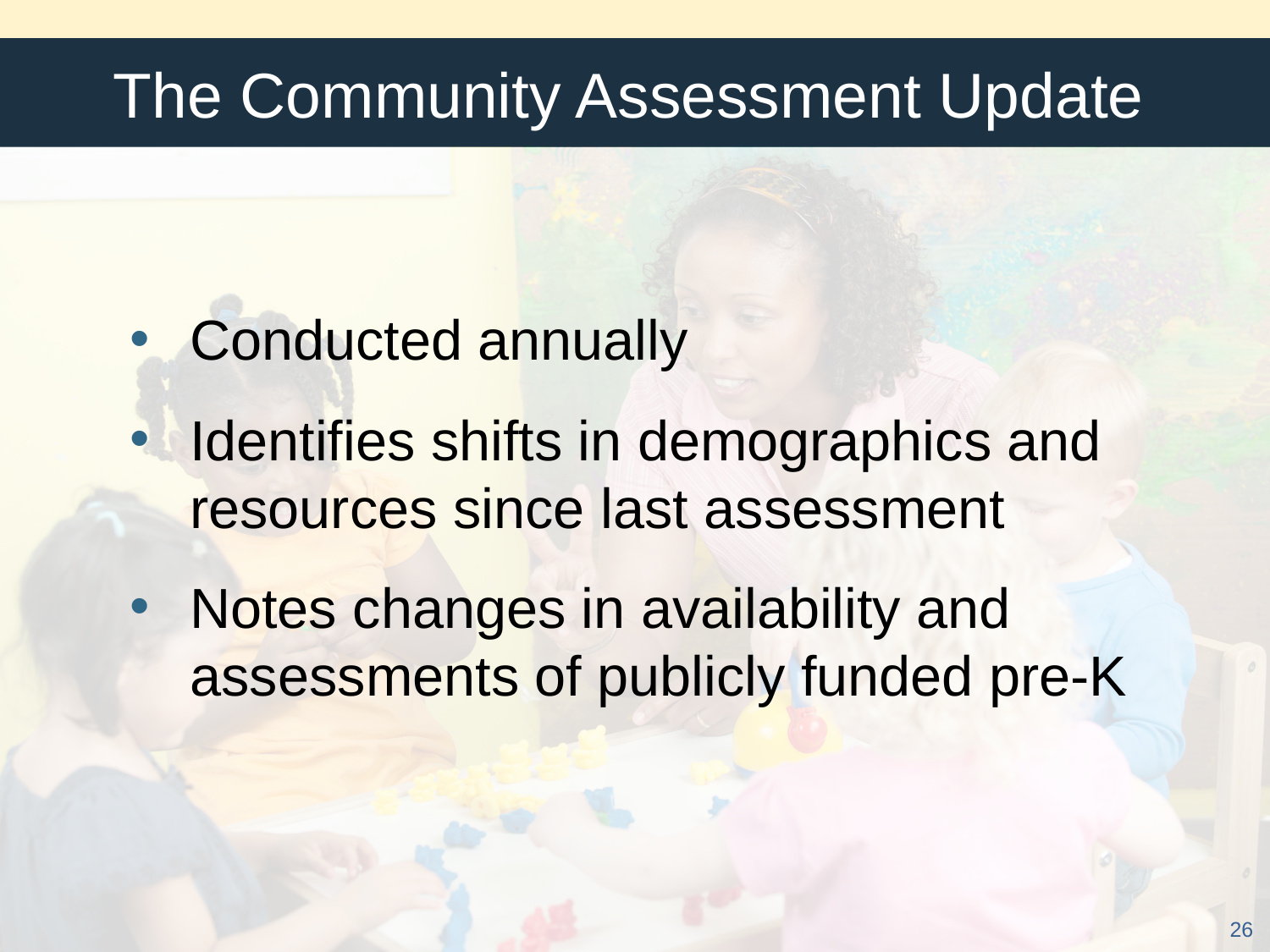

# The Community Assessment Update
Conducted annually
Identifies shifts in demographics and resources since last assessment
Notes changes in availability and assessments of publicly funded pre-K
26